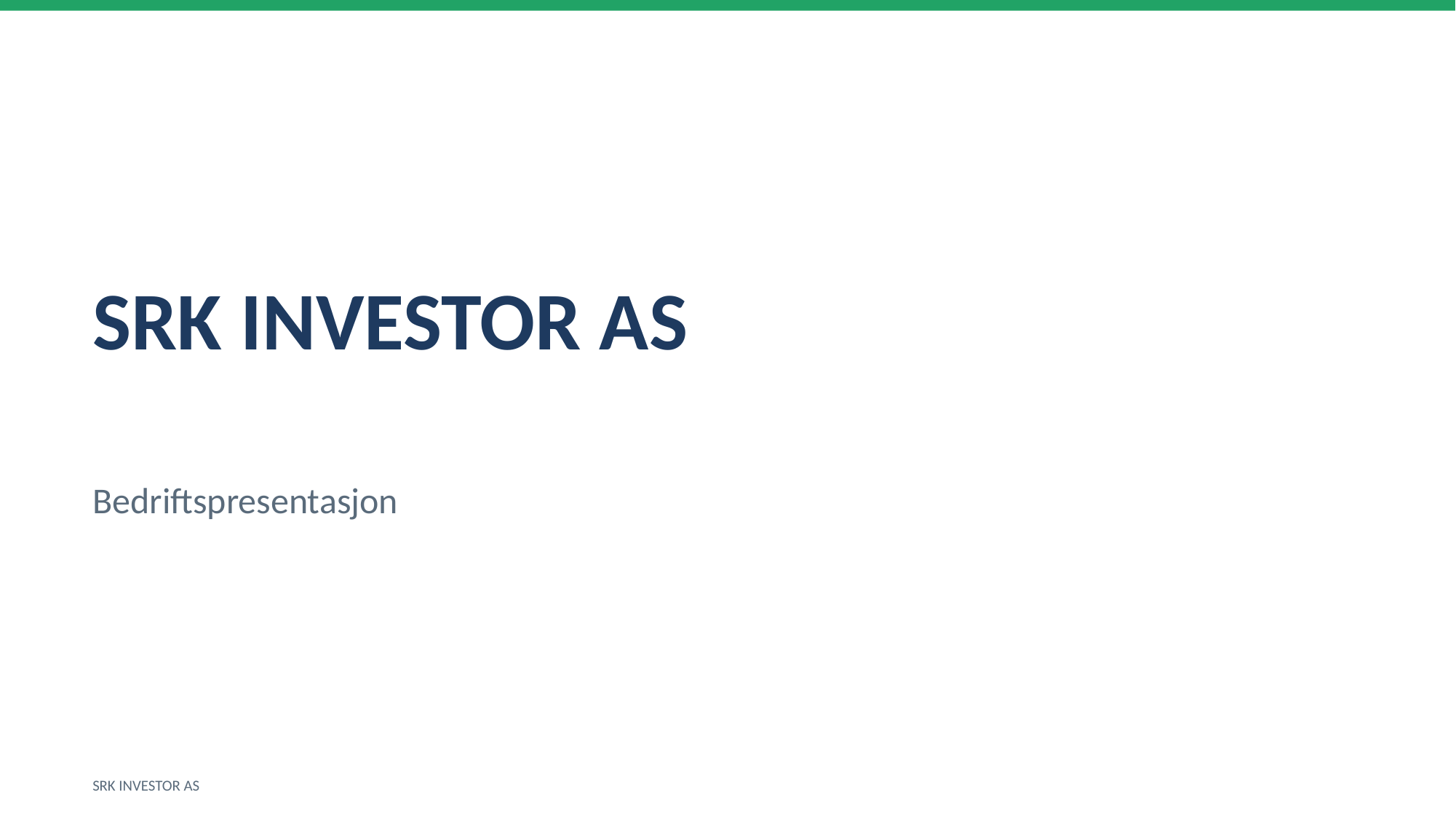

SRK INVESTOR AS
Bedriftspresentasjon
SRK INVESTOR AS